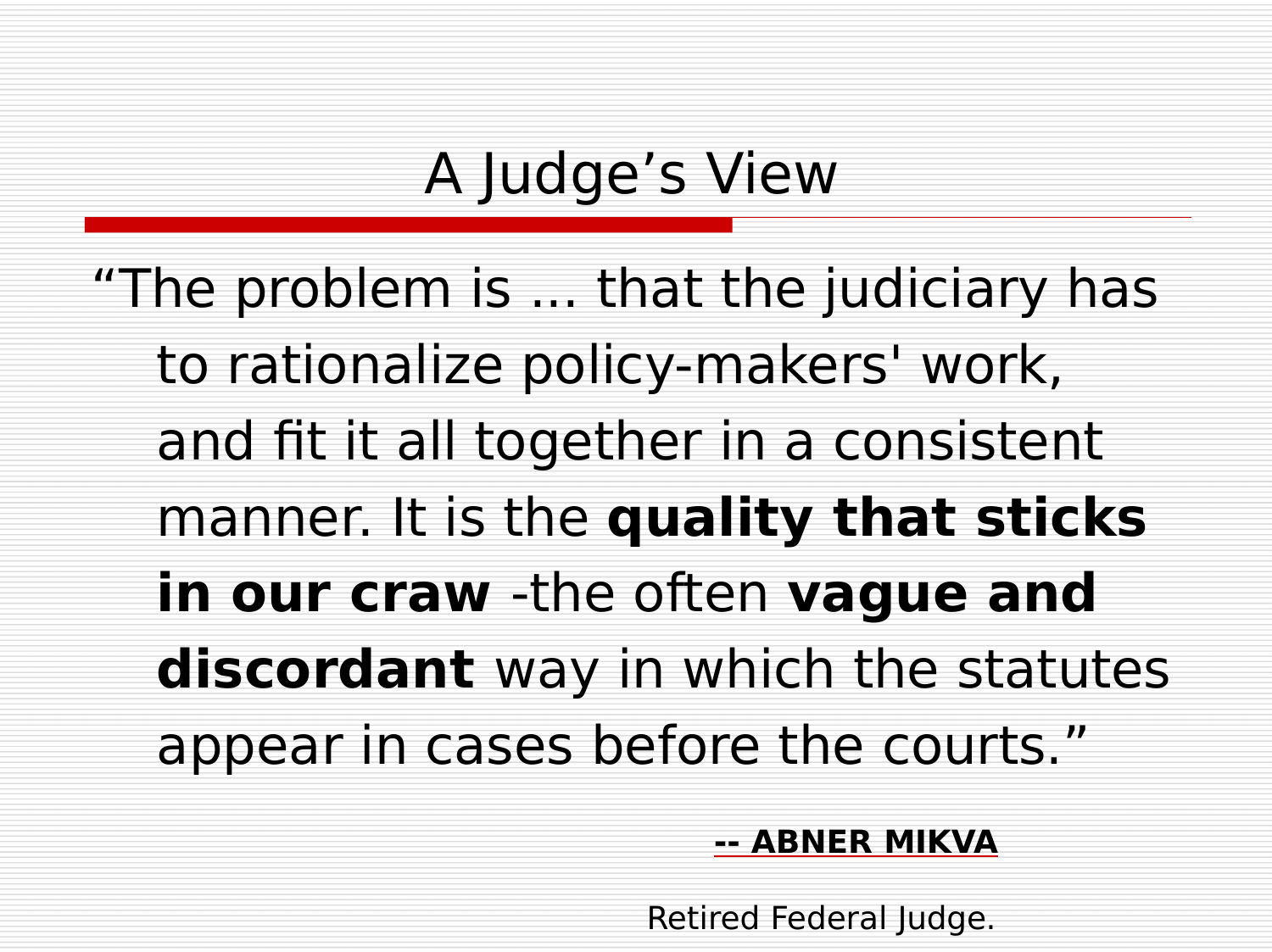

# A Judge’s View
“The problem is ... that the judiciary has to rationalize policy-makers' work, and fit it all together in a consistent manner. It is the quality that sticks in our craw -the often vague and discordant way in which the statutes appear in cases before the courts.”
	-- ABNER MIKVA
Retired Federal Judge.